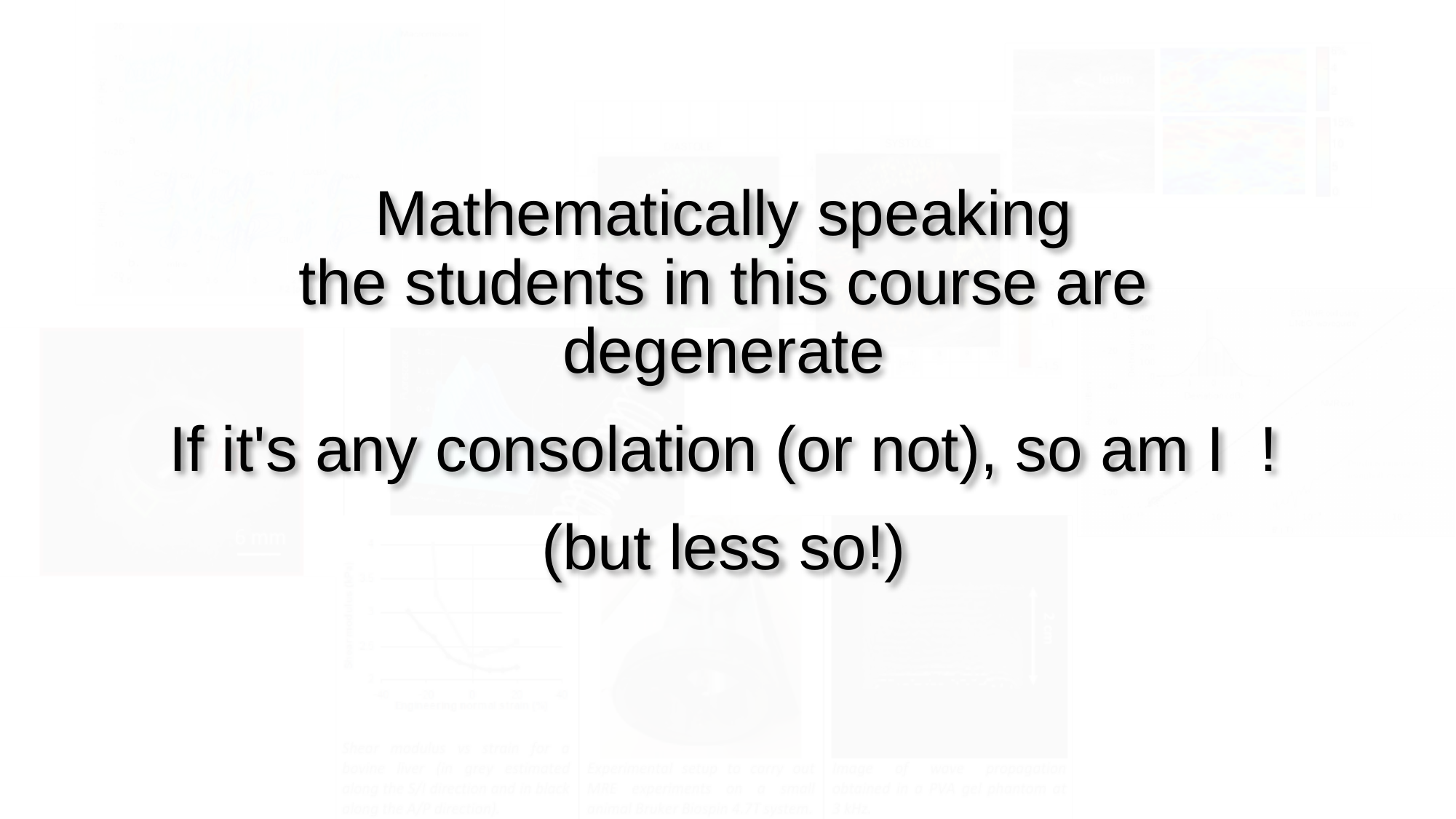

Mathematically speaking
the students in this course are
degenerate

If it's any consolation (or not), so am I  !

(but less so!)